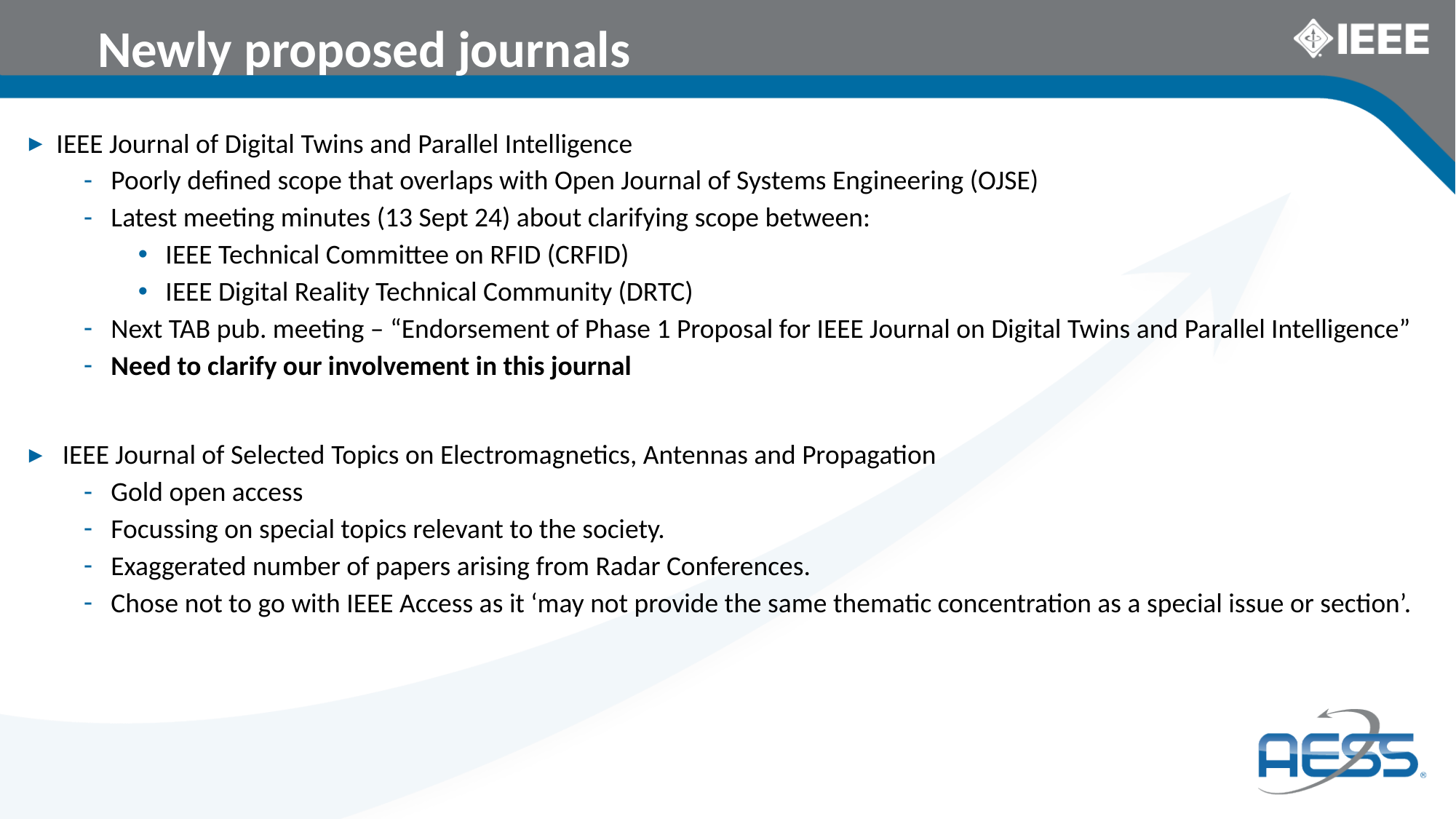

Newly proposed journals
IEEE Journal of Digital Twins and Parallel Intelligence
Poorly defined scope that overlaps with Open Journal of Systems Engineering (OJSE)
Latest meeting minutes (13 Sept 24) about clarifying scope between:
IEEE Technical Committee on RFID (CRFID)
IEEE Digital Reality Technical Community (DRTC)
Next TAB pub. meeting – “Endorsement of Phase 1 Proposal for IEEE Journal on Digital Twins and Parallel Intelligence”
Need to clarify our involvement in this journal

 IEEE Journal of Selected Topics on Electromagnetics, Antennas and Propagation
Gold open access
Focussing on special topics relevant to the society.
Exaggerated number of papers arising from Radar Conferences.
Chose not to go with IEEE Access as it ‘may not provide the same thematic concentration as a special issue or section’.